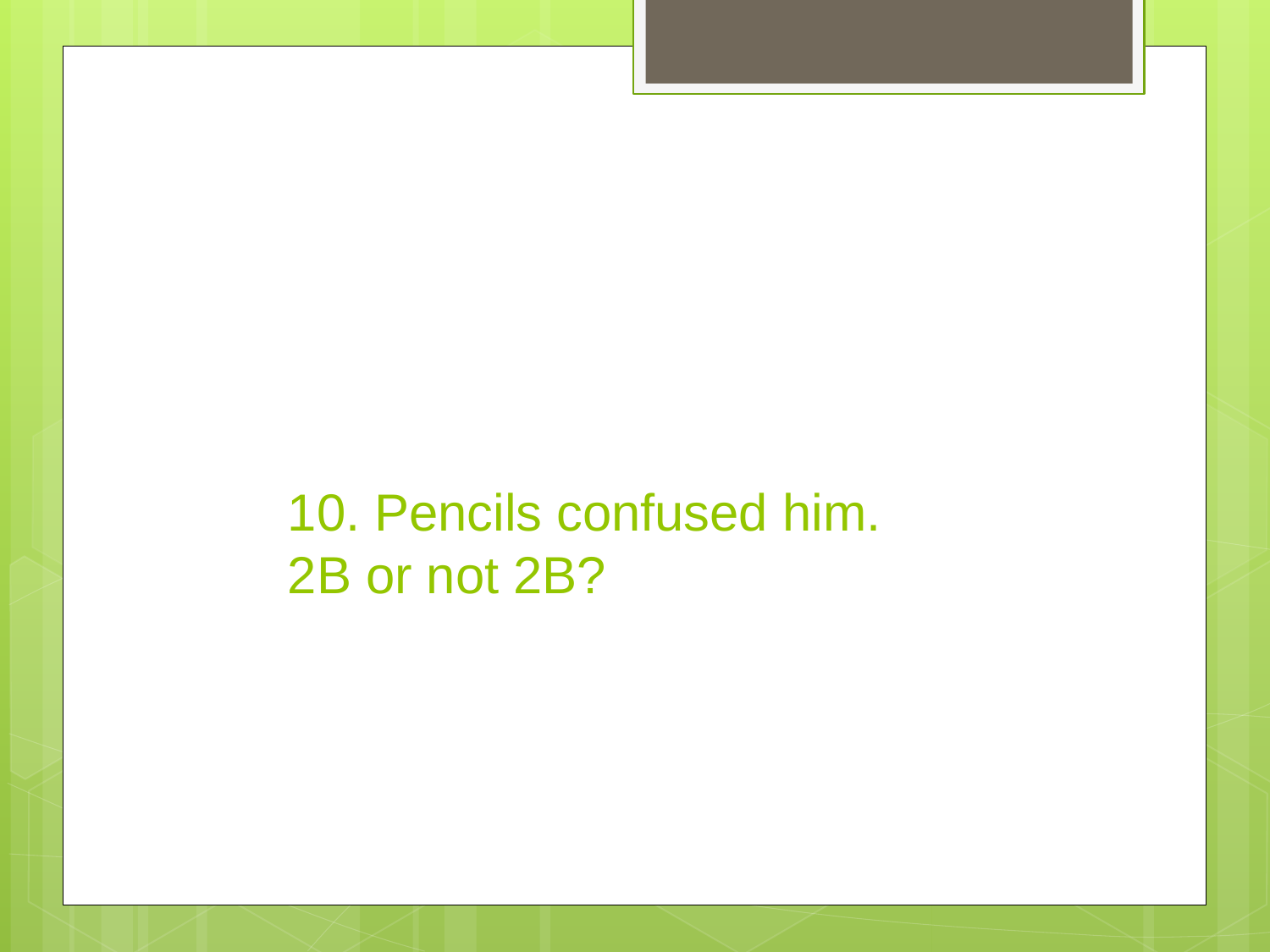

# 10. Pencils confused him. 2B or not 2B?